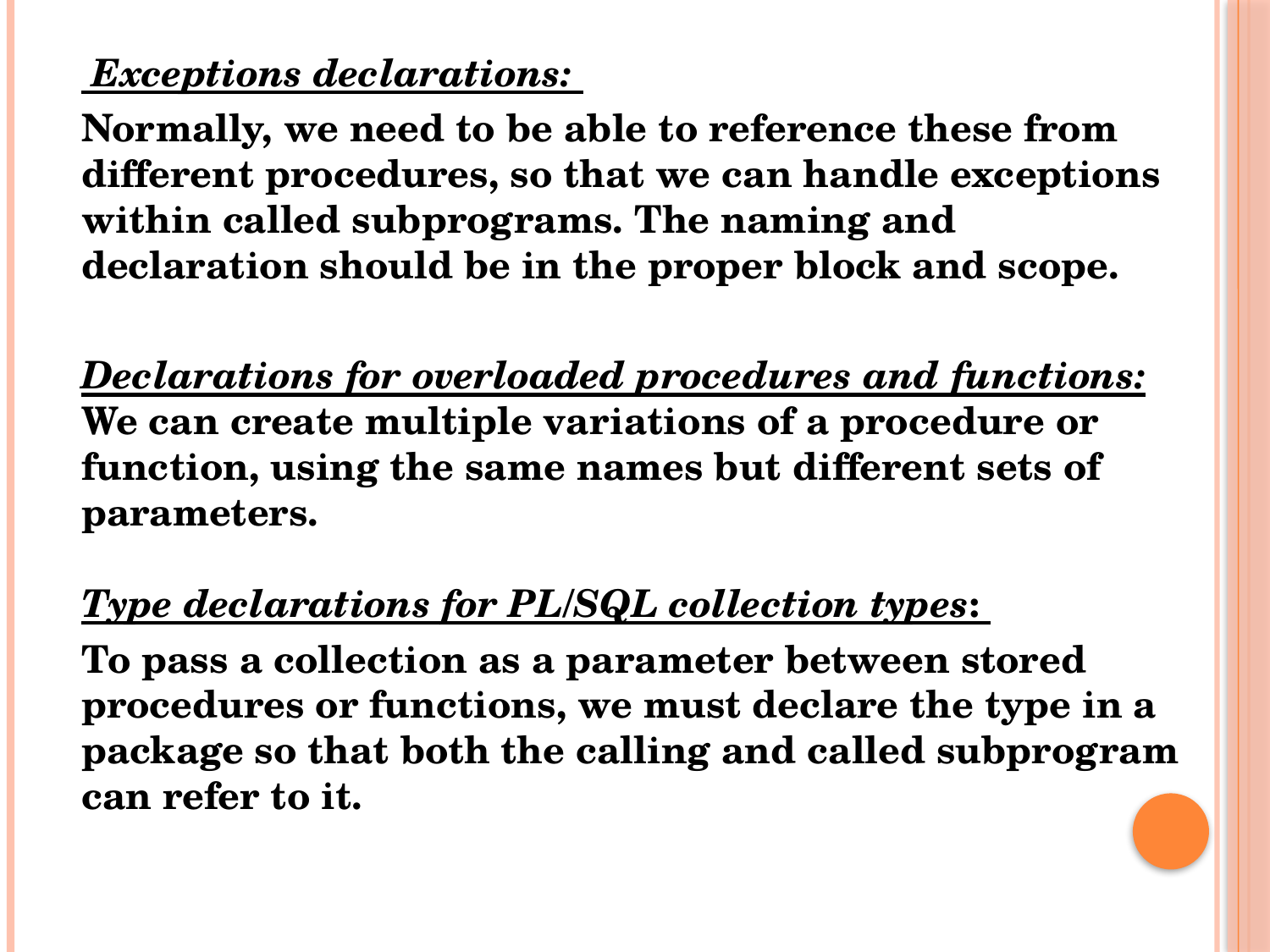

Exceptions declarations:
	Normally, we need to be able to reference these from different procedures, so that we can handle exceptions within called subprograms. The naming and declaration should be in the proper block and scope.

	Declarations for overloaded procedures and functions:
We can create multiple variations of a procedure or function, using the same names but different sets of parameters.
Type declarations for PL/SQL collection types:
	To pass a collection as a parameter between stored procedures or functions, we must declare the type in a package so that both the calling and called subprogram can refer to it.